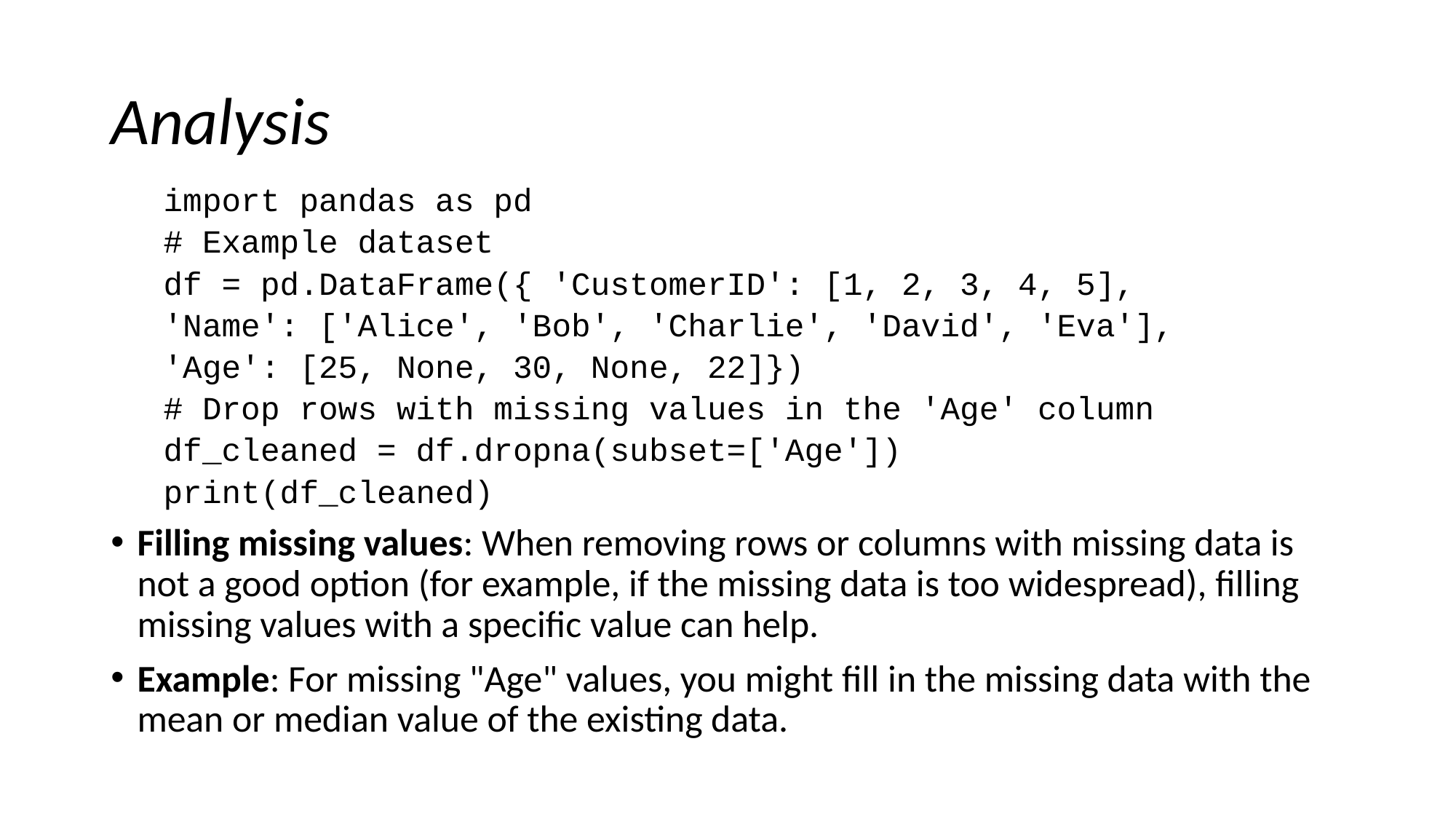

# Analysis
import pandas as pd
# Example dataset
df = pd.DataFrame({ 'CustomerID': [1, 2, 3, 4, 5],
'Name': ['Alice', 'Bob', 'Charlie', 'David', 'Eva'],
'Age': [25, None, 30, None, 22]})
# Drop rows with missing values in the 'Age' column
df_cleaned = df.dropna(subset=['Age'])
print(df_cleaned)
Filling missing values: When removing rows or columns with missing data is not a good option (for example, if the missing data is too widespread), filling missing values with a specific value can help.
Example: For missing "Age" values, you might fill in the missing data with the mean or median value of the existing data.